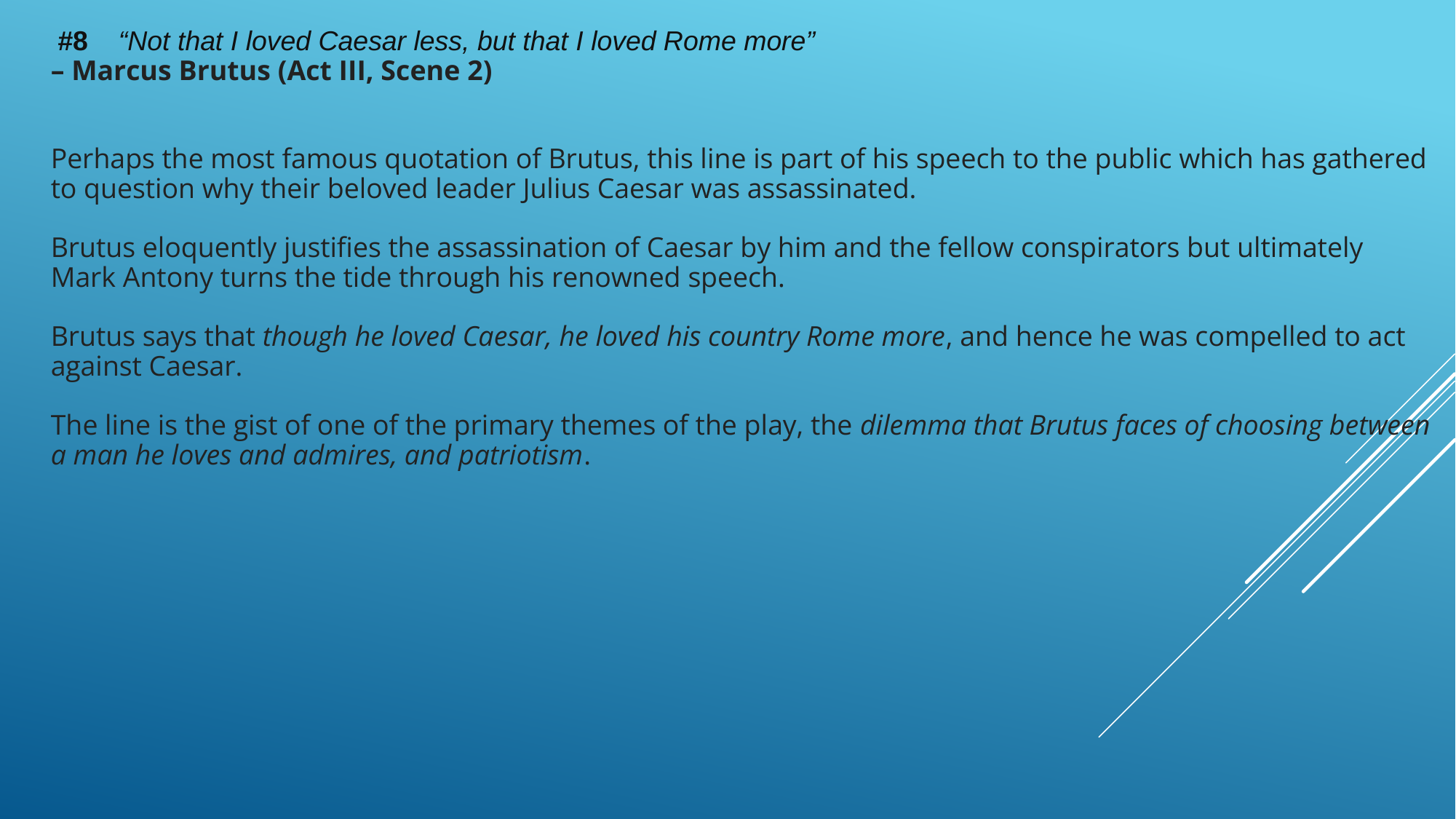

#8    “Not that I loved Caesar less, but that I loved Rome more”
– Marcus Brutus (Act III, Scene 2)

Perhaps the most famous quotation of Brutus, this line is part of his speech to the public which has gathered to question why their beloved leader Julius Caesar was assassinated.

Brutus eloquently justifies the assassination of Caesar by him and the fellow conspirators but ultimately Mark Antony turns the tide through his renowned speech.

Brutus says that though he loved Caesar, he loved his country Rome more, and hence he was compelled to act against Caesar.

The line is the gist of one of the primary themes of the play, the dilemma that Brutus faces of choosing between a man he loves and admires, and patriotism.